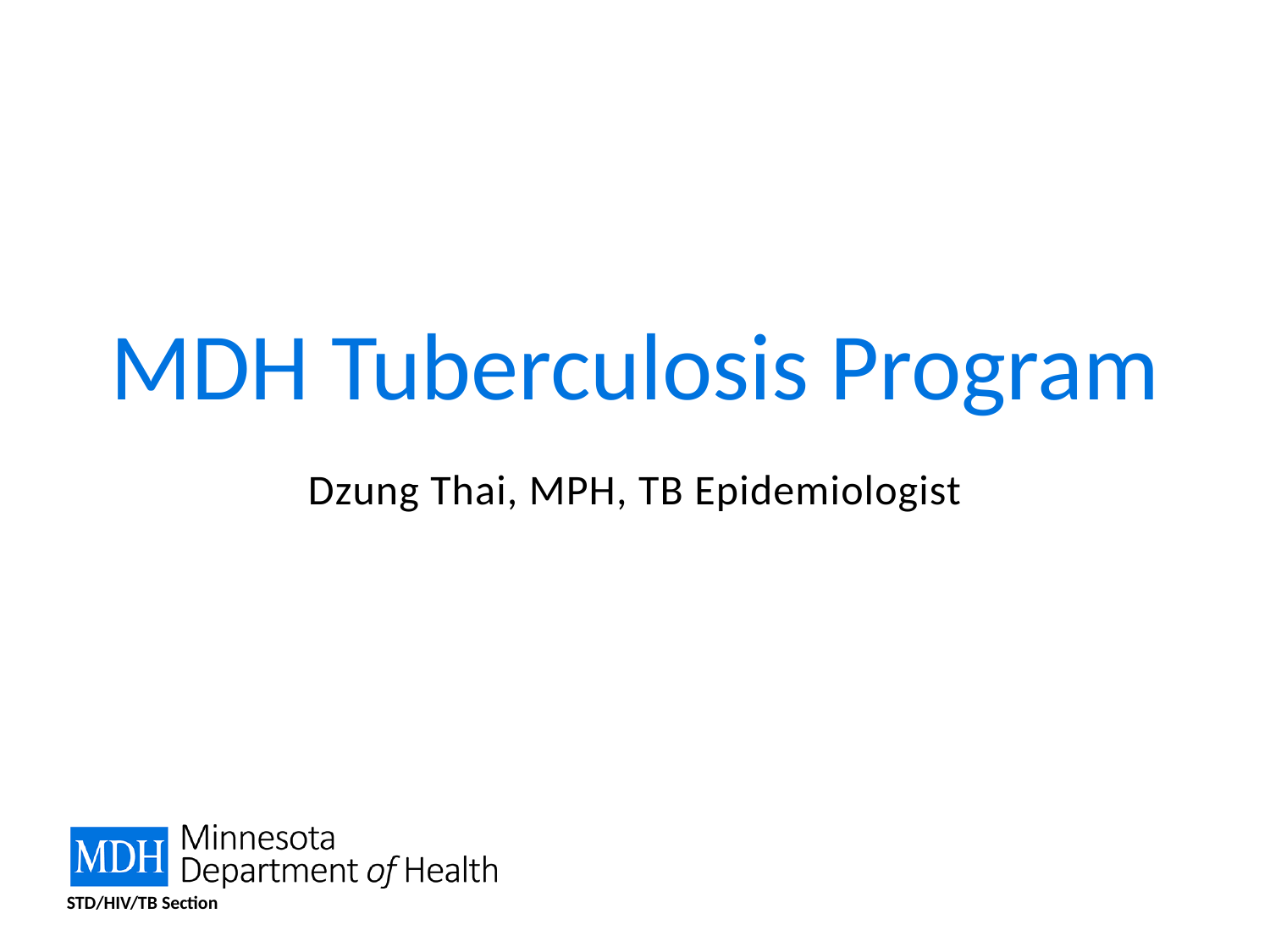

# MDH Tuberculosis Program
Dzung Thai, MPH, TB Epidemiologist

STD/HIV/TB Section